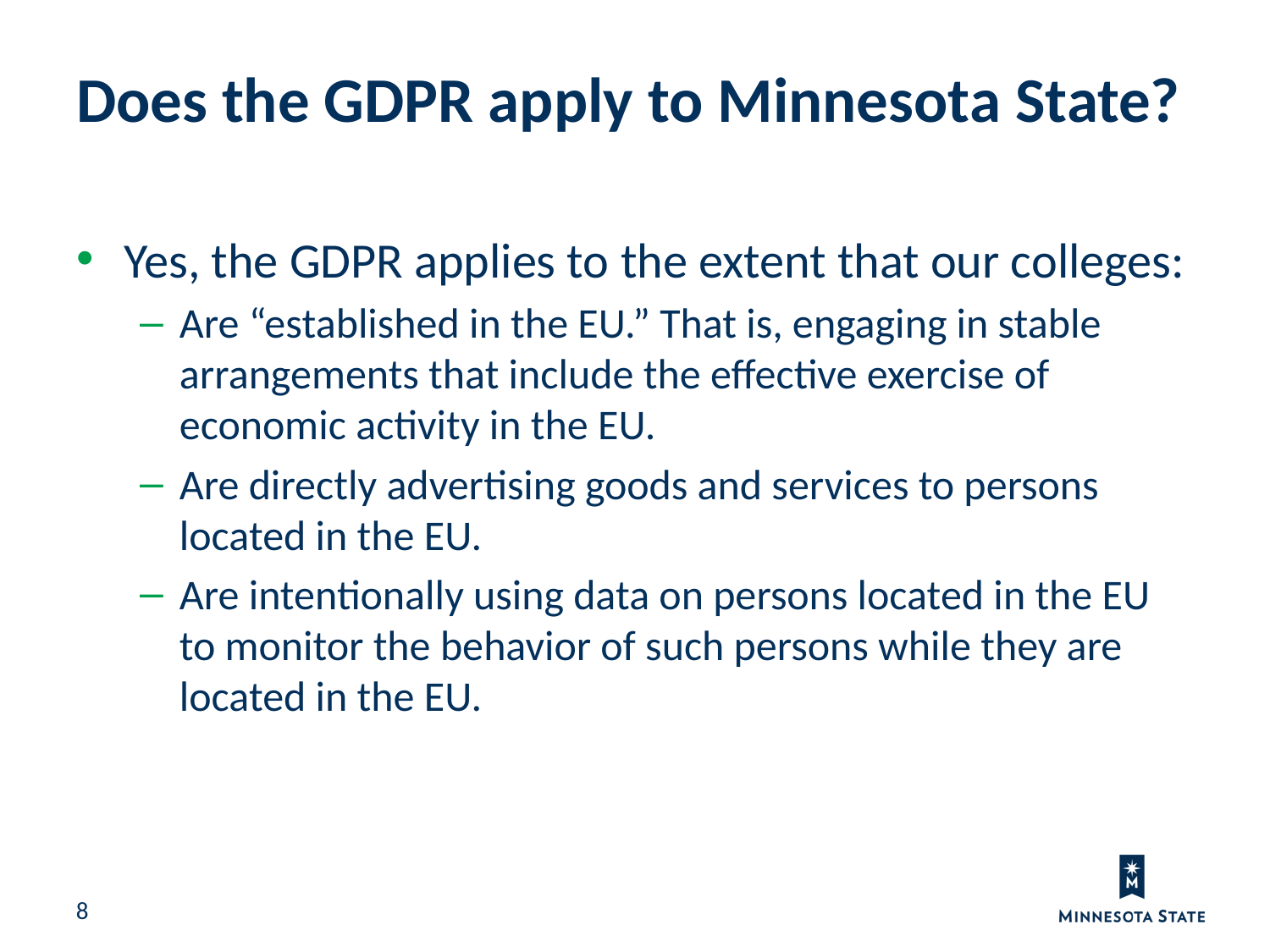

Does the GDPR apply to Minnesota State?
Yes, the GDPR applies to the extent that our colleges:
Are “established in the EU.” That is, engaging in stable arrangements that include the effective exercise of economic activity in the EU.
Are directly advertising goods and services to persons located in the EU.
Are intentionally using data on persons located in the EU to monitor the behavior of such persons while they are located in the EU.